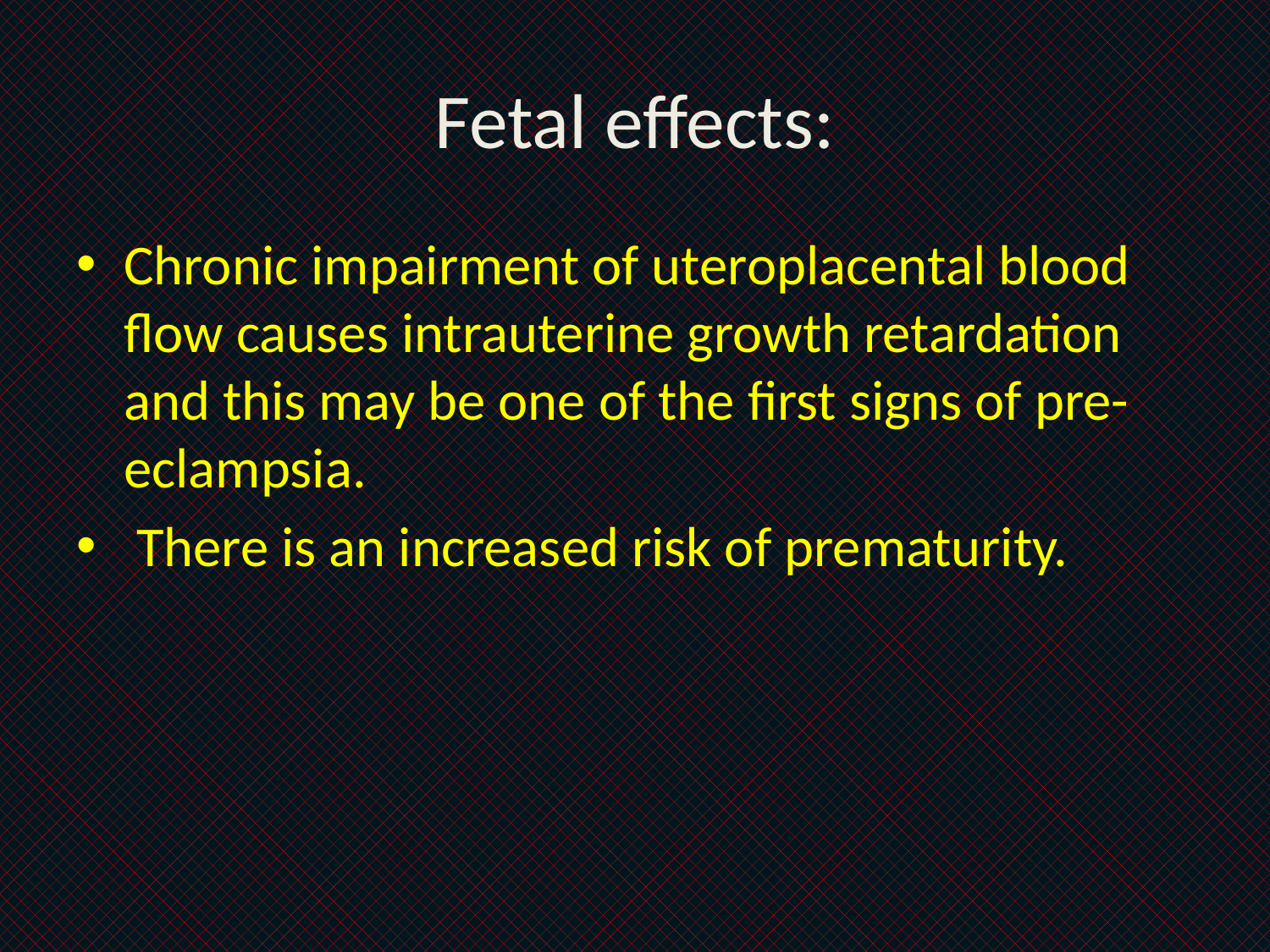

# Fetal effects:
Chronic impairment of uteroplacental blood flow causes intrauterine growth retardation and this may be one of the first signs of pre-eclampsia.
 There is an increased risk of prematurity.